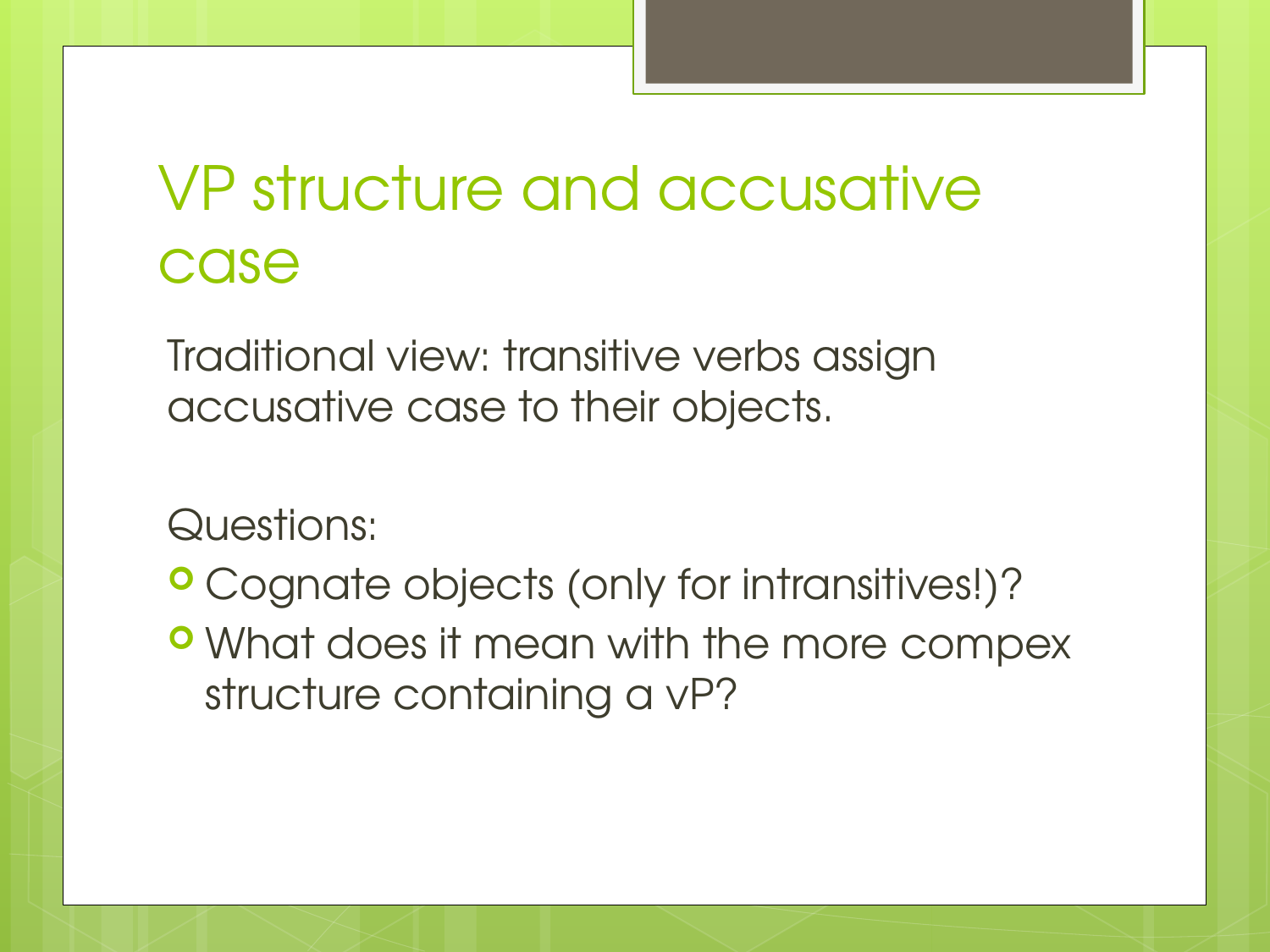

# VP structure and accusative case
Traditional view: transitive verbs assign accusative case to their objects.

Questions:
Cognate objects (only for intransitives!)?
What does it mean with the more compex structure containing a vP?